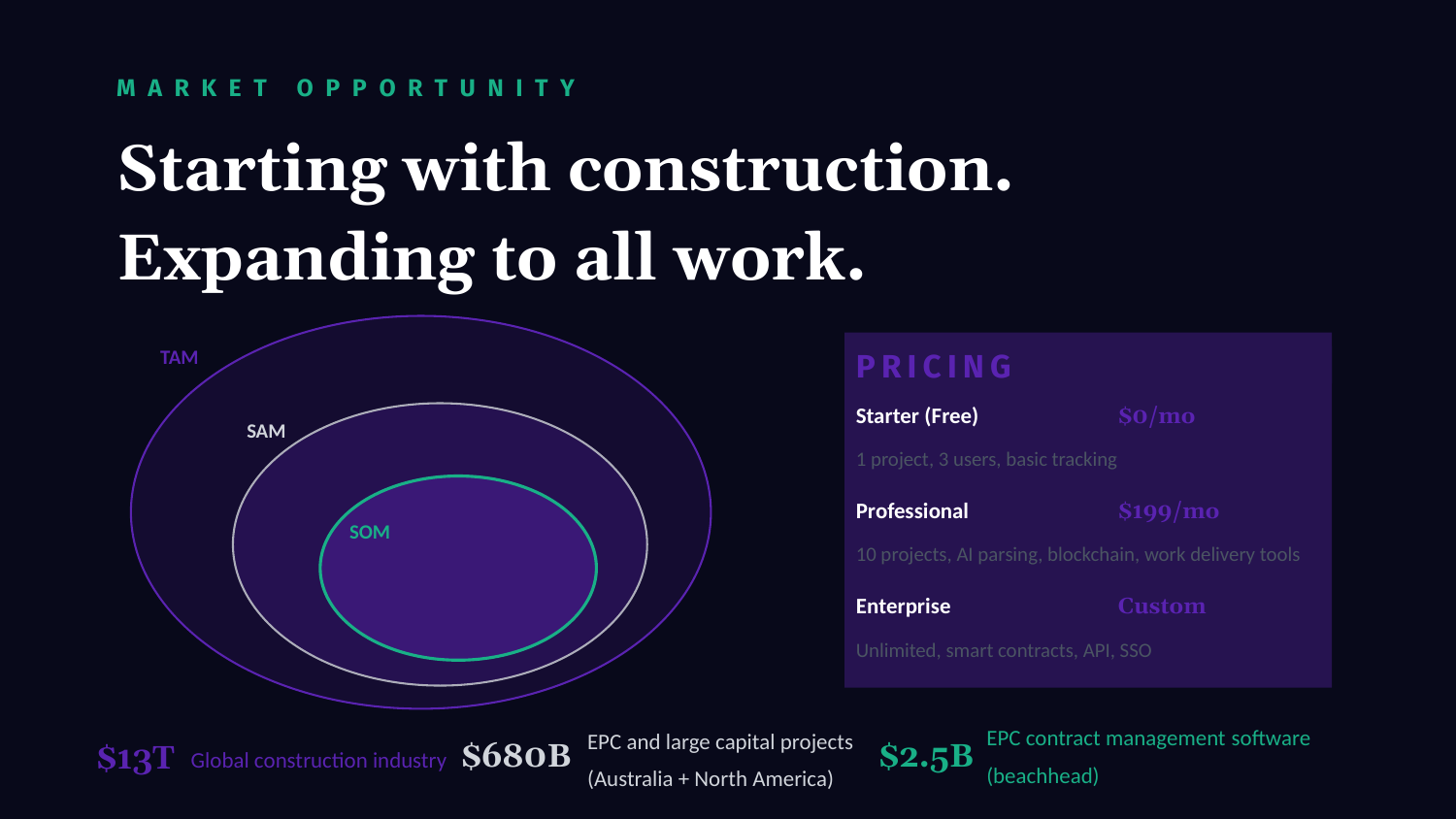

MARKET OPPORTUNITY
Starting with construction.
Expanding to all work.

TAM
PRICING
Starter (Free)
$0/mo

SAM
1 project, 3 users, basic tracking

Professional
$199/mo
SOM
10 projects, AI parsing, blockchain, work delivery tools
Enterprise
Custom
Unlimited, smart contracts, API, SSO
EPC contract management software (beachhead)
EPC and large capital projects
(Australia + North America)
$680B
$2.5B
$13T
Global construction industry